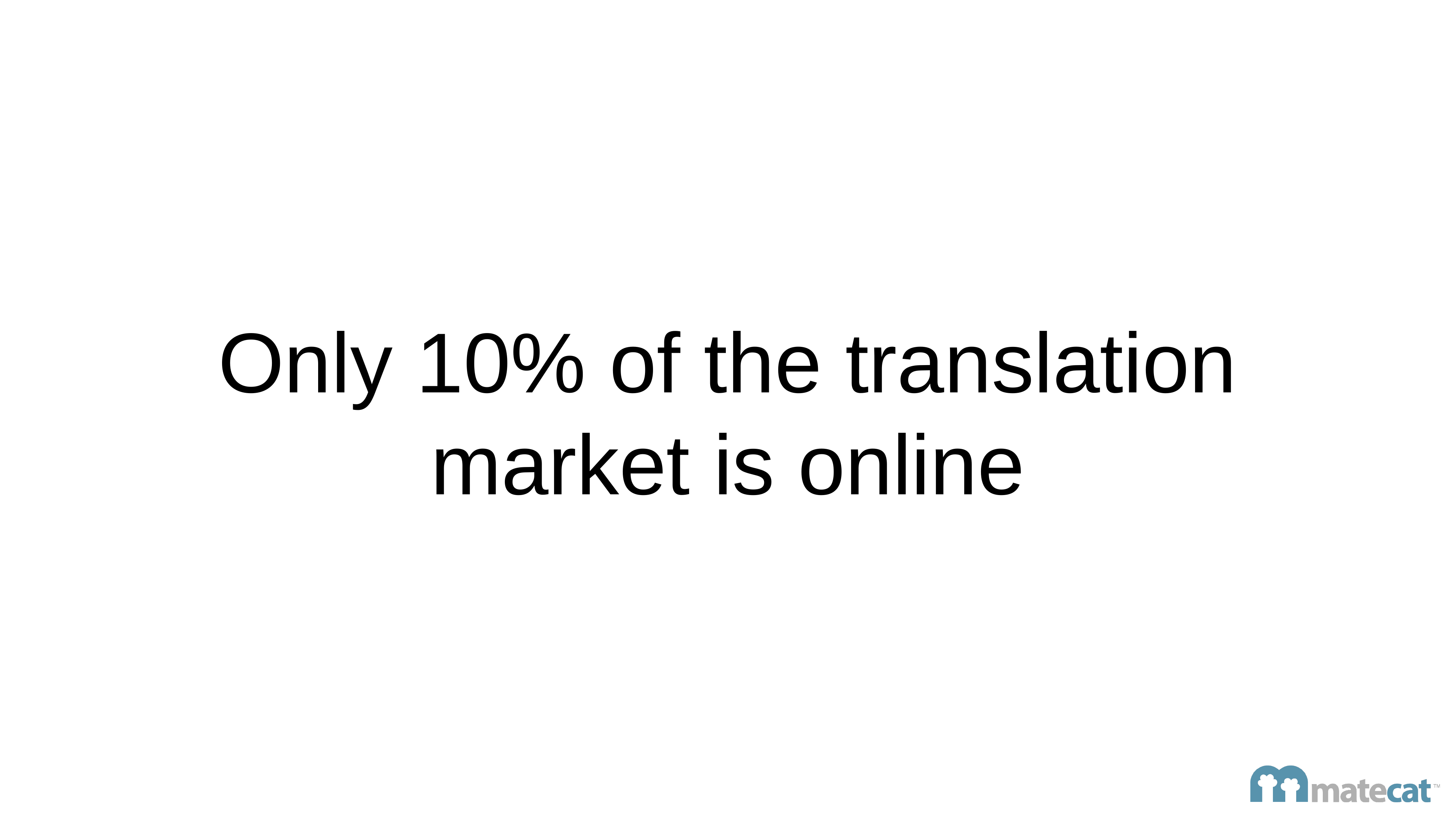

# Only 10% of the translation market is online